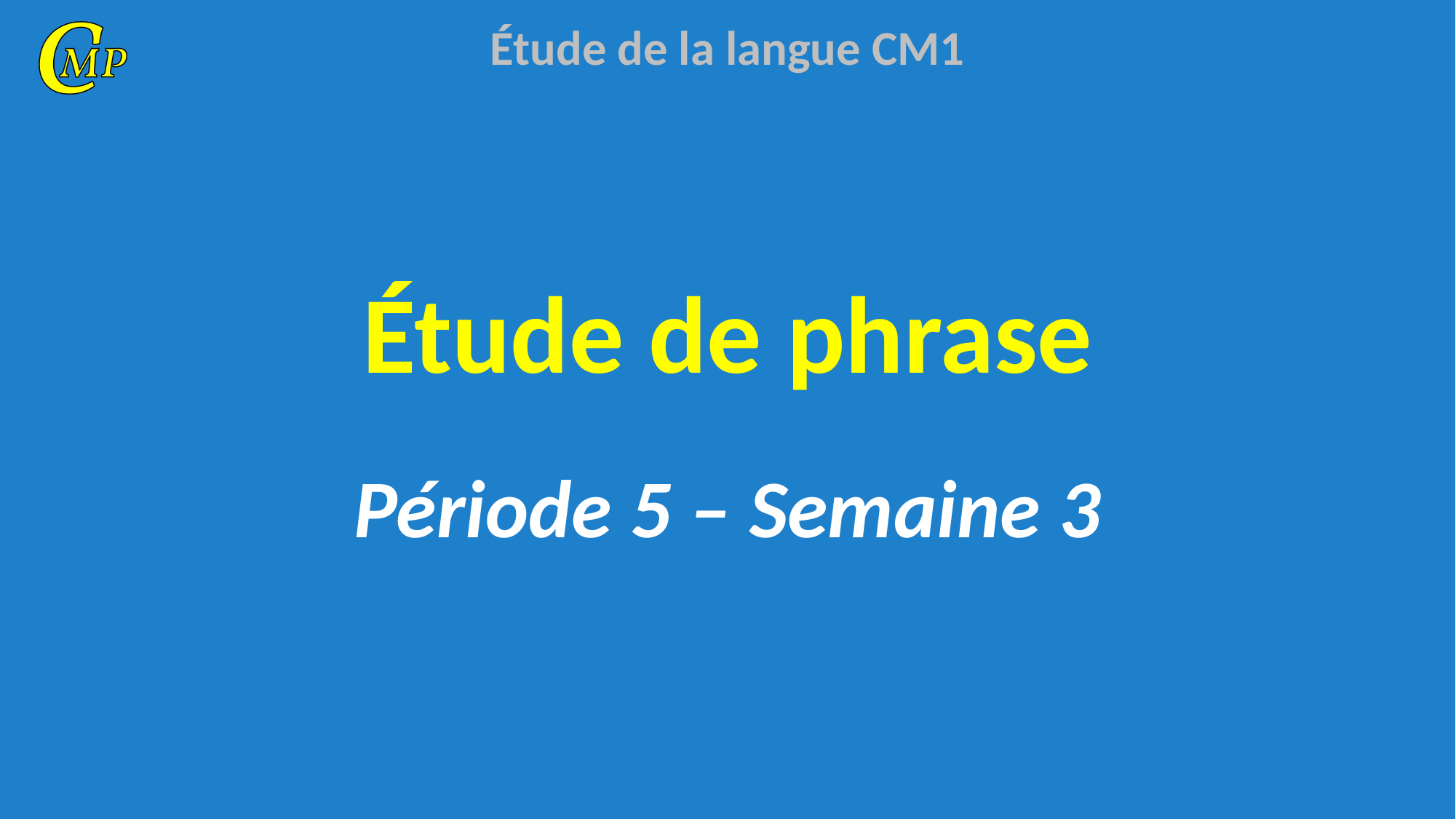

Étude de la langue CM1
Étude de phrase
Période 5 – Semaine 3